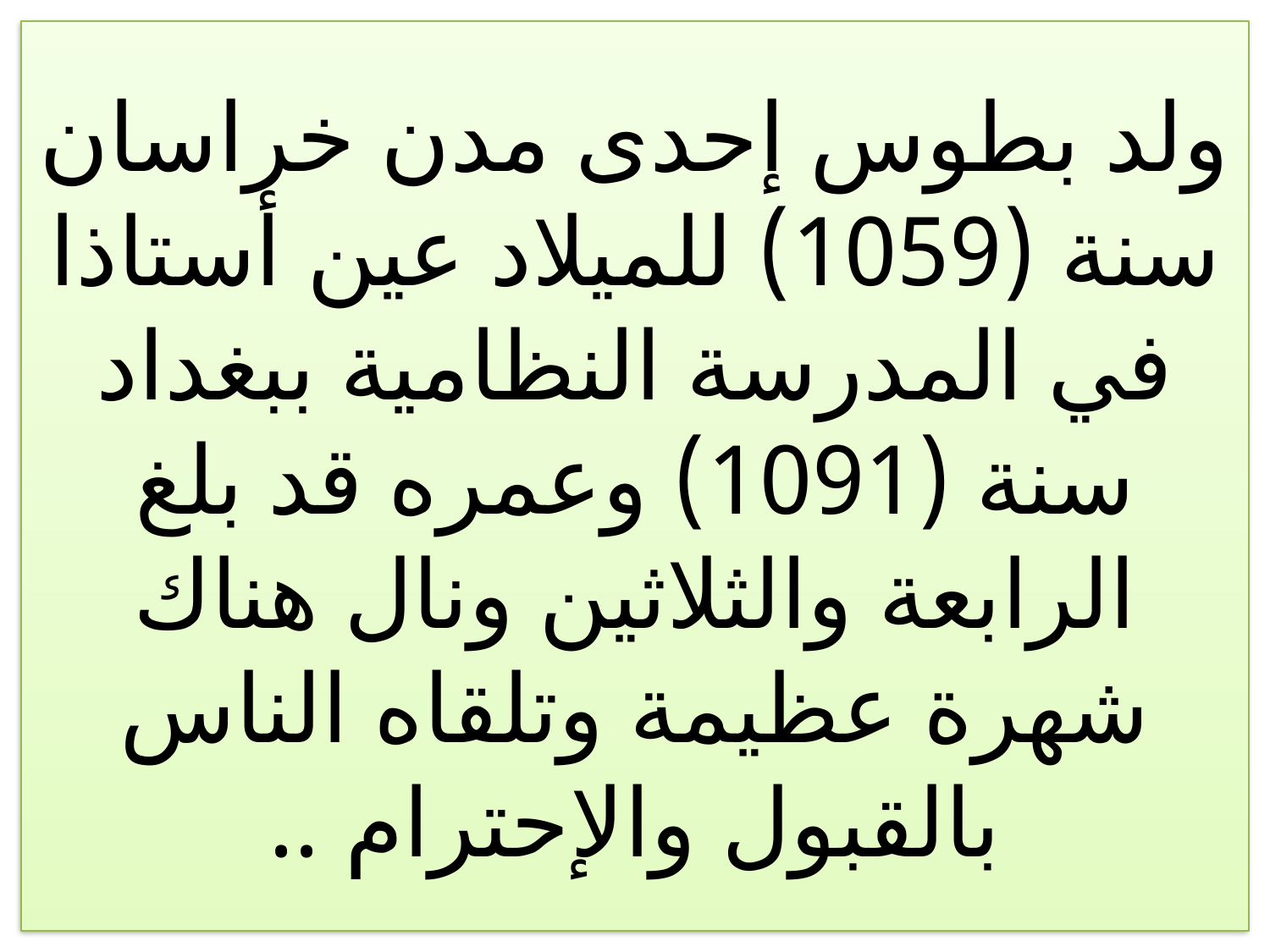

# ولد بطوس إحدى مدن خراسان سنة (1059) للميلاد عين أستاذا في المدرسة النظامية ببغداد سنة (1091) وعمره قد بلغ الرابعة والثلاثين ونال هناك شهرة عظيمة وتلقاه الناس بالقبول والإحترام ..